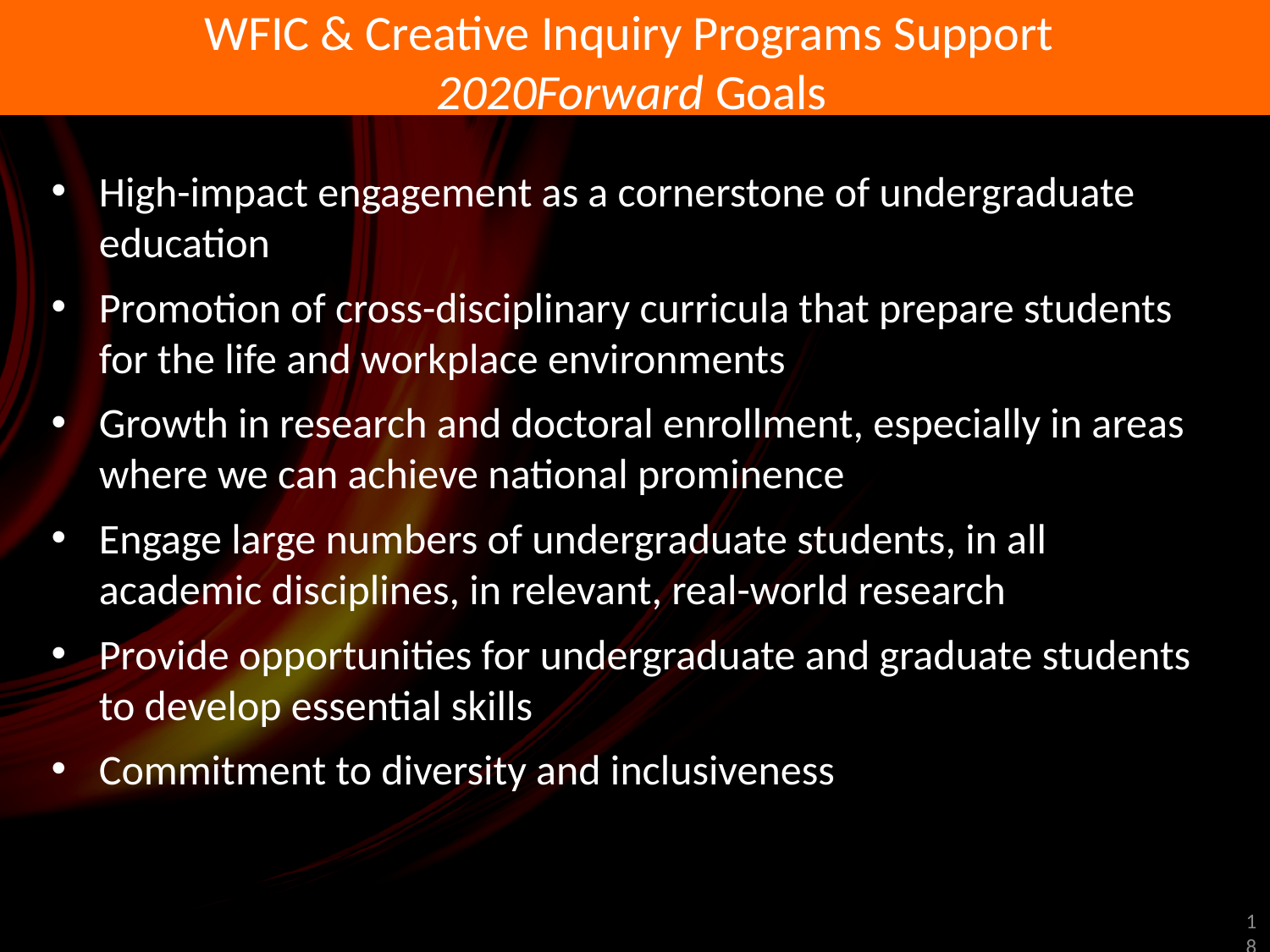

# WFIC & Creative Inquiry Programs Support 2020Forward Goals
High-impact engagement as a cornerstone of undergraduate education
Promotion of cross-disciplinary curricula that prepare students for the life and workplace environments
Growth in research and doctoral enrollment, especially in areas where we can achieve national prominence
Engage large numbers of undergraduate students, in all academic disciplines, in relevant, real-world research
Provide opportunities for undergraduate and graduate students to develop essential skills
Commitment to diversity and inclusiveness
18